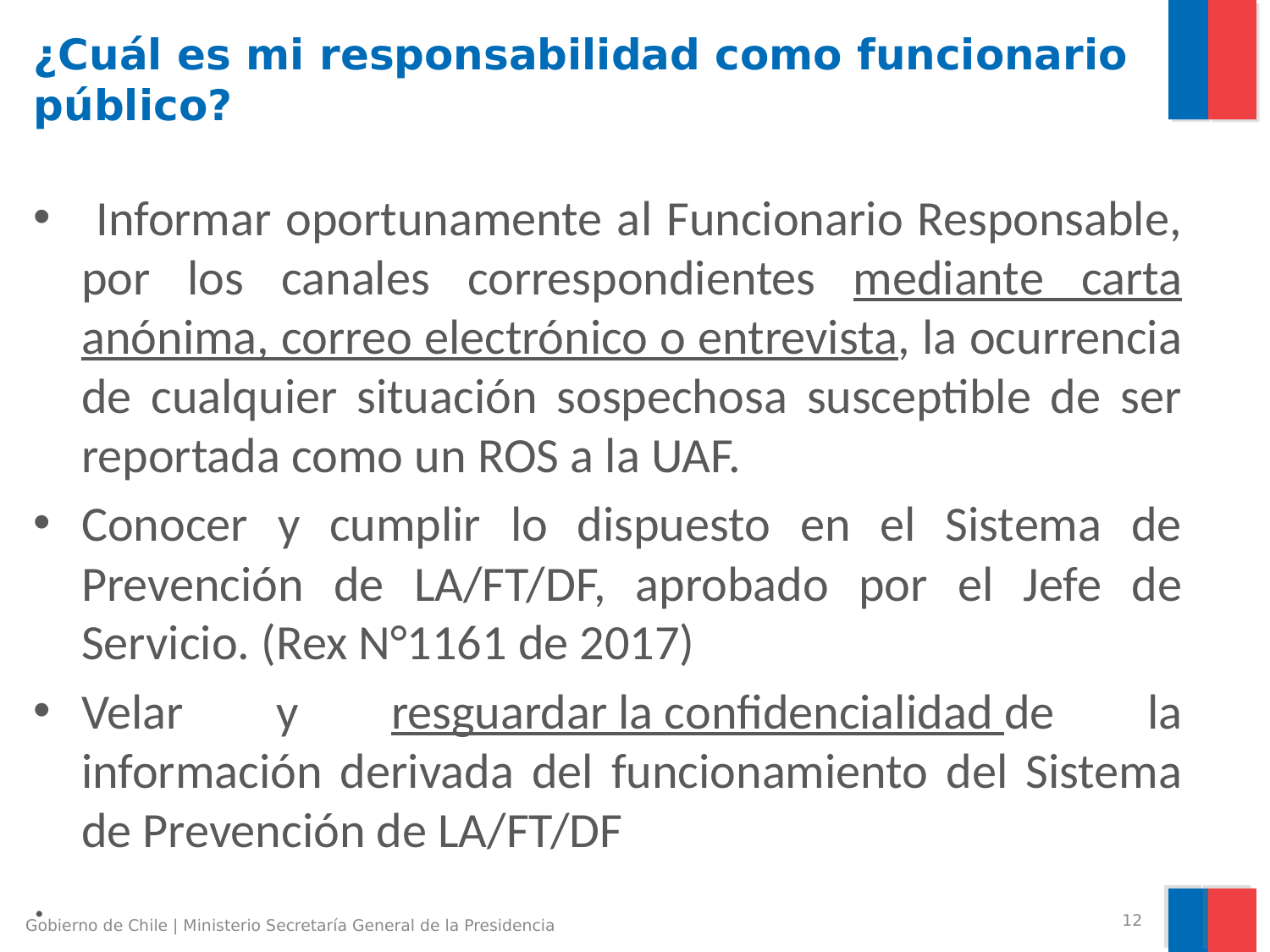

# ¿Cuál es mi responsabilidad como funcionario público?

 Informar oportunamente al Funcionario Responsable, por los canales correspondientes mediante carta anónima, correo electrónico o entrevista, la ocurrencia de cualquier situación sospechosa susceptible de ser reportada como un ROS a la UAF.
Conocer y cumplir lo dispuesto en el Sistema de Prevención de LA/FT/DF, aprobado por el Jefe de Servicio. (Rex N°1161 de 2017)
Velar y resguardar la confidencialidad de la información derivada del funcionamiento del Sistema de Prevención de LA/FT/DF
.

12
Gobierno de Chile | Ministerio Secretaría General de la Presidencia